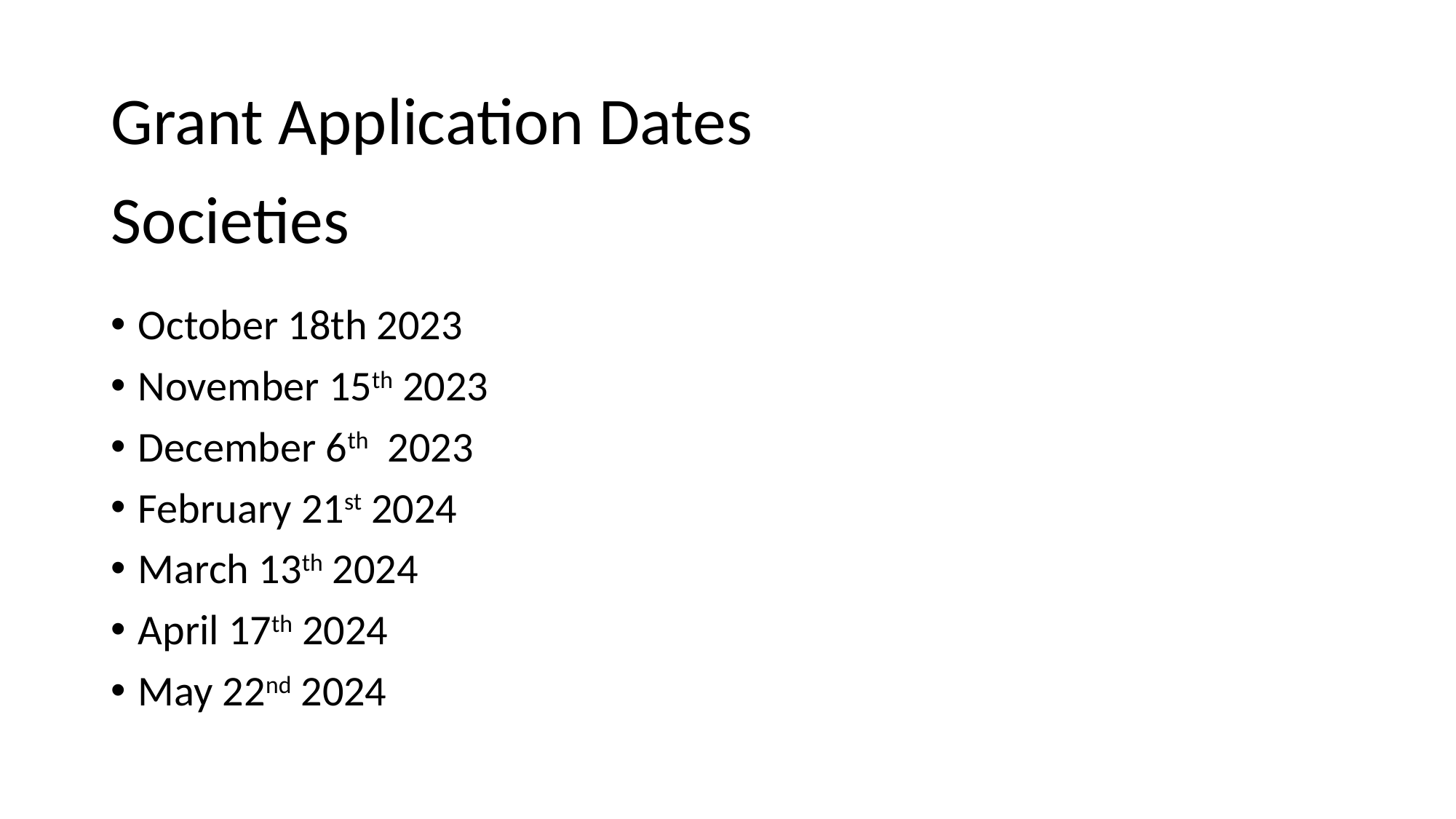

# Grant Application Dates
Societies
October 18th 2023
November 15th 2023
December 6th  2023
February 21st 2024
March 13th 2024
April 17th 2024
May 22nd 2024